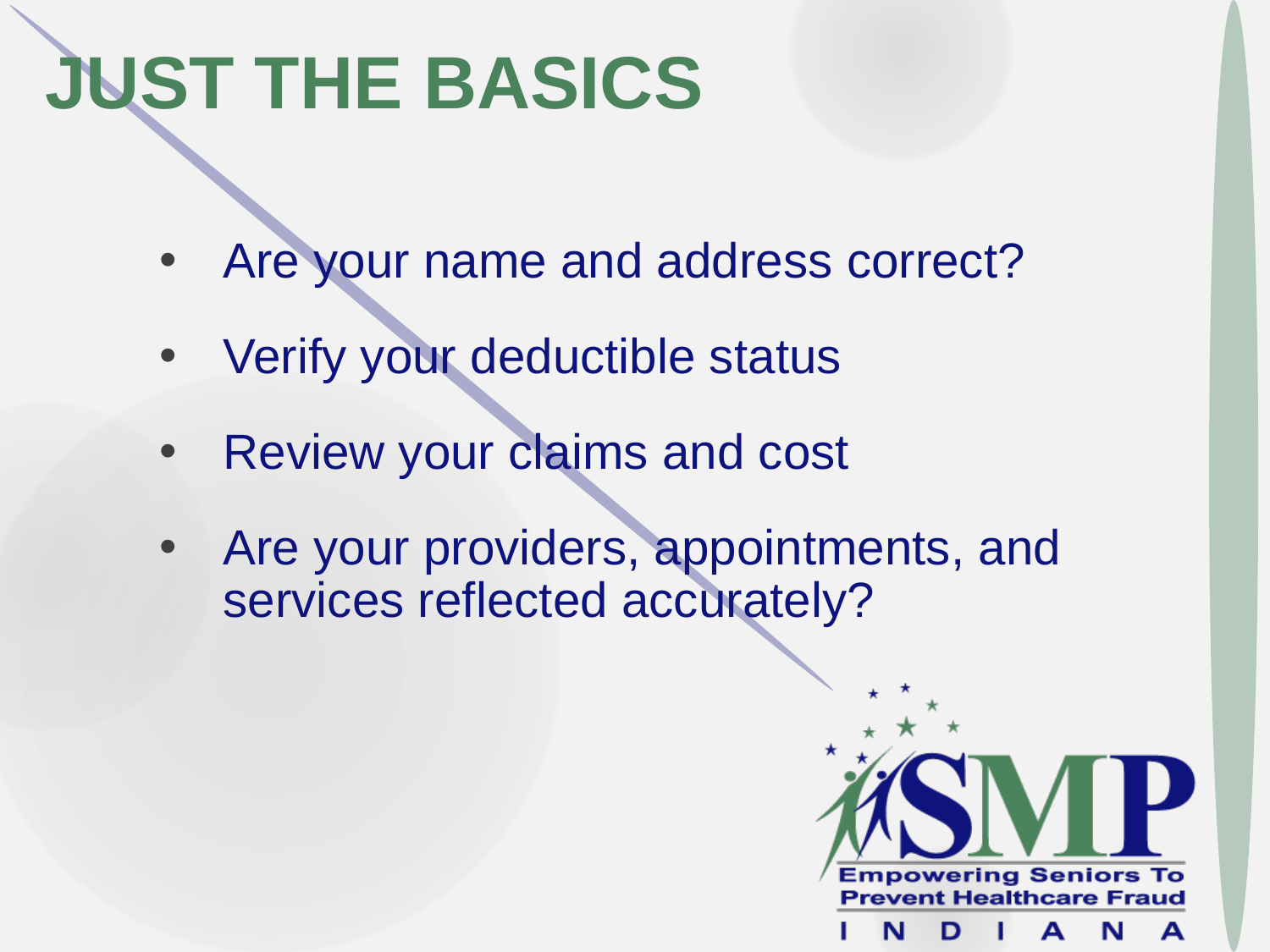

Just the Basics
Are your name and address correct?
Verify your deductible status
Review your claims and cost
Are your providers, appointments, and services reflected accurately?